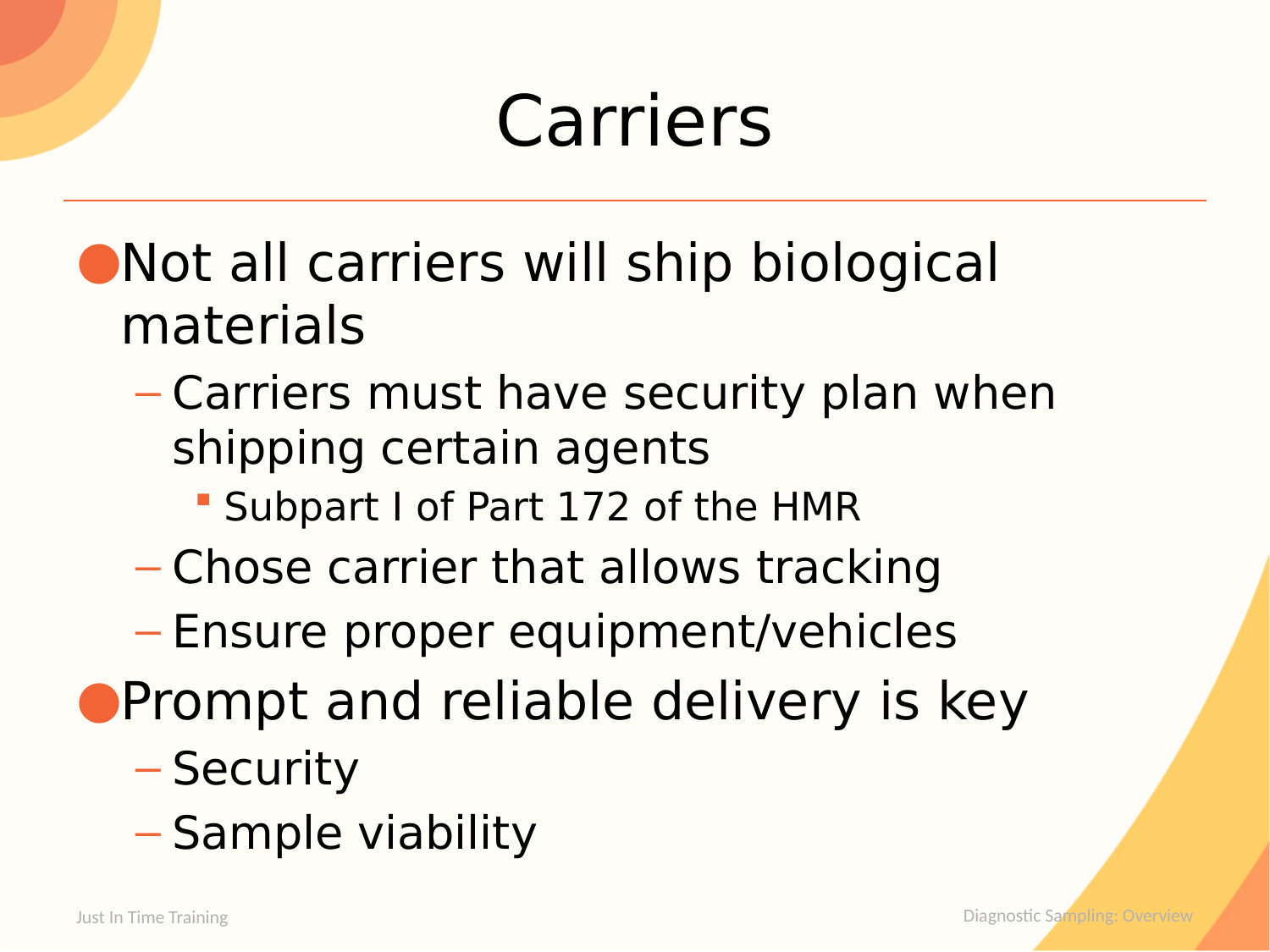

# Carriers
Not all carriers will ship biological materials
Carriers must have security plan when shipping certain agents
Subpart I of Part 172 of the HMR
Chose carrier that allows tracking
Ensure proper equipment/vehicles
Prompt and reliable delivery is key
Security
Sample viability
Just In Time Training
Diagnostic Sampling: Overview